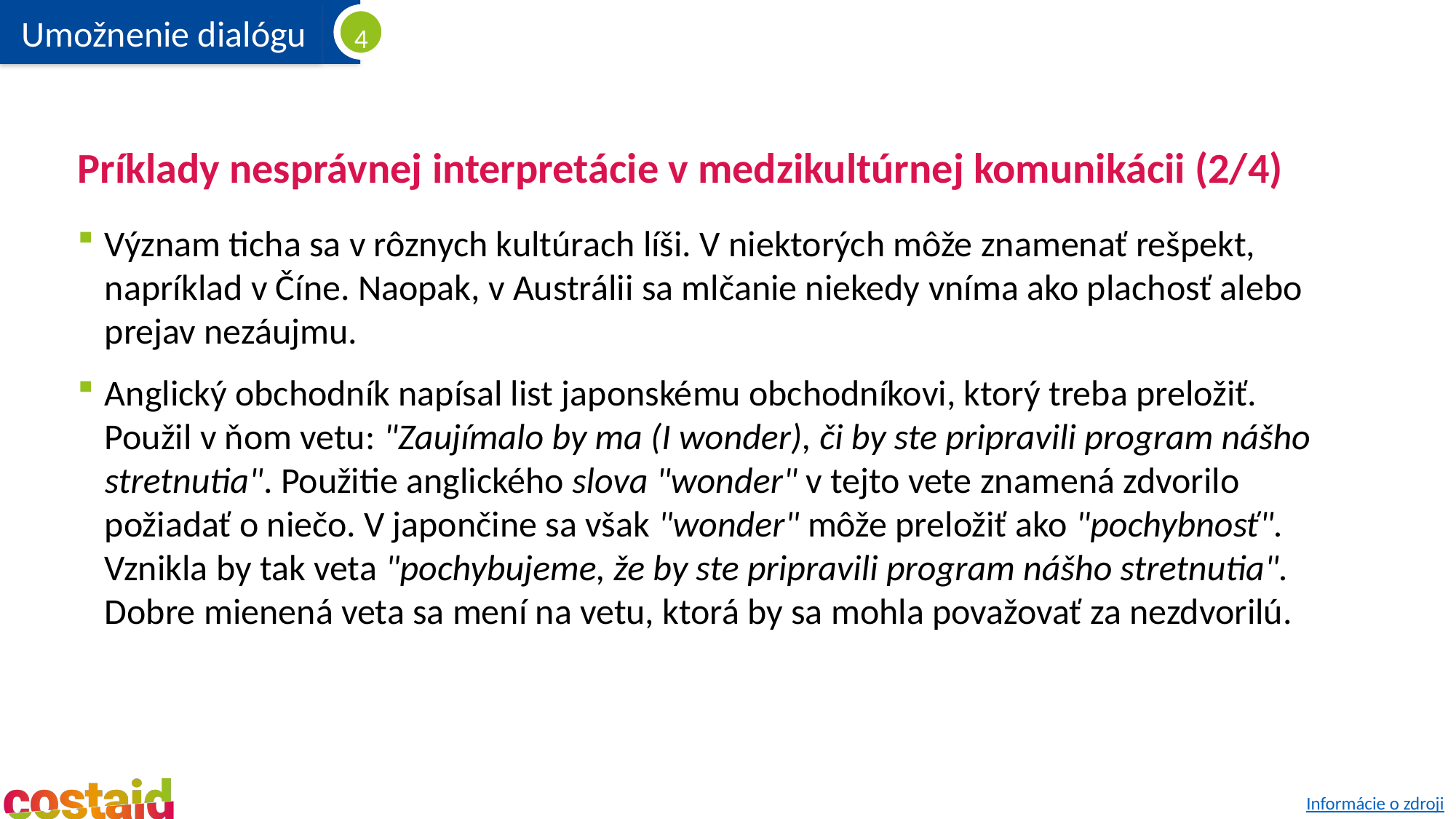

# Príklady nesprávnej interpretácie v medzikultúrnej komunikácii (2/4)
Význam ticha sa v rôznych kultúrach líši. V niektorých môže znamenať rešpekt, napríklad v Číne. Naopak, v Austrálii sa mlčanie niekedy vníma ako plachosť alebo prejav nezáujmu.
Anglický obchodník napísal list japonskému obchodníkovi, ktorý treba preložiť. Použil v ňom vetu: "Zaujímalo by ma (I wonder), či by ste pripravili program nášho stretnutia". Použitie anglického slova "wonder" v tejto vete znamená zdvorilo požiadať o niečo. V japončine sa však "wonder" môže preložiť ako "pochybnosť". Vznikla by tak veta "pochybujeme, že by ste pripravili program nášho stretnutia". Dobre mienená veta sa mení na vetu, ktorá by sa mohla považovať za nezdvorilú.

Informácie o zdroji